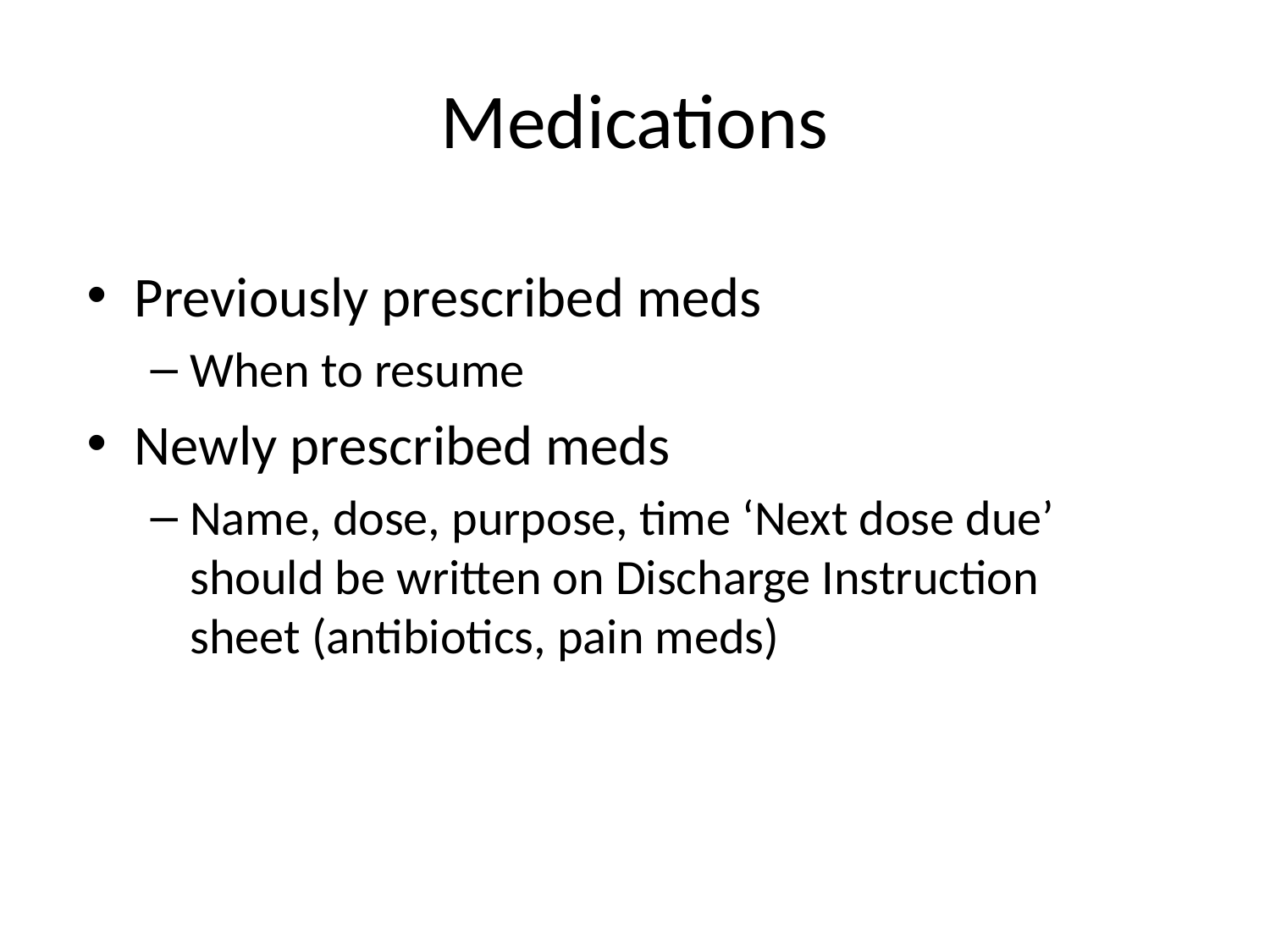

# Medications
Previously prescribed meds
When to resume
Newly prescribed meds
Name, dose, purpose, time ‘Next dose due’ should be written on Discharge Instruction sheet (antibiotics, pain meds)